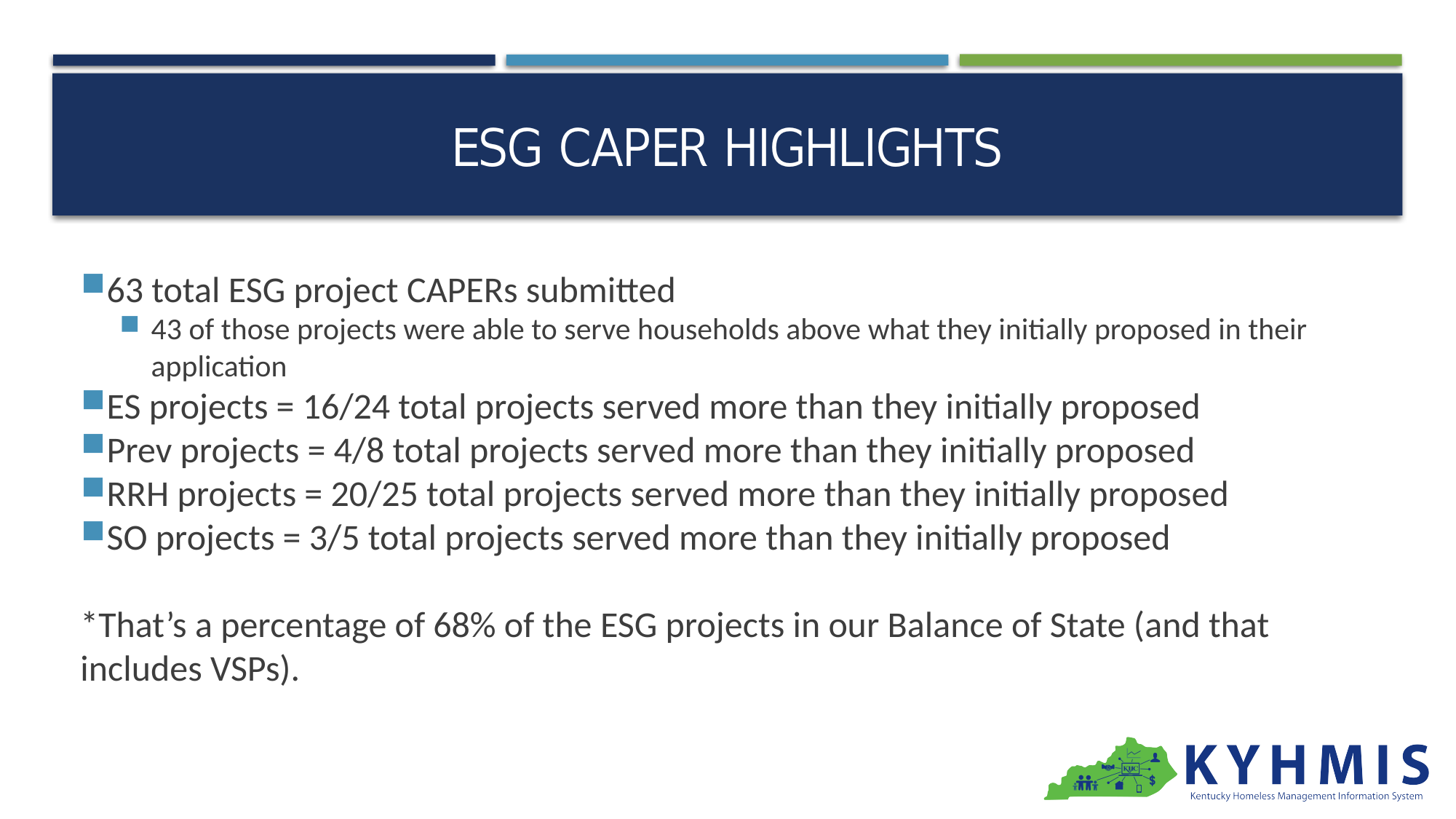

# eSG CAPER Highlights
63 total ESG project CAPERs submitted
43 of those projects were able to serve households above what they initially proposed in their application
ES projects = 16/24 total projects served more than they initially proposed
Prev projects = 4/8 total projects served more than they initially proposed
RRH projects = 20/25 total projects served more than they initially proposed
SO projects = 3/5 total projects served more than they initially proposed

*That’s a percentage of 68% of the ESG projects in our Balance of State (and that includes VSPs).